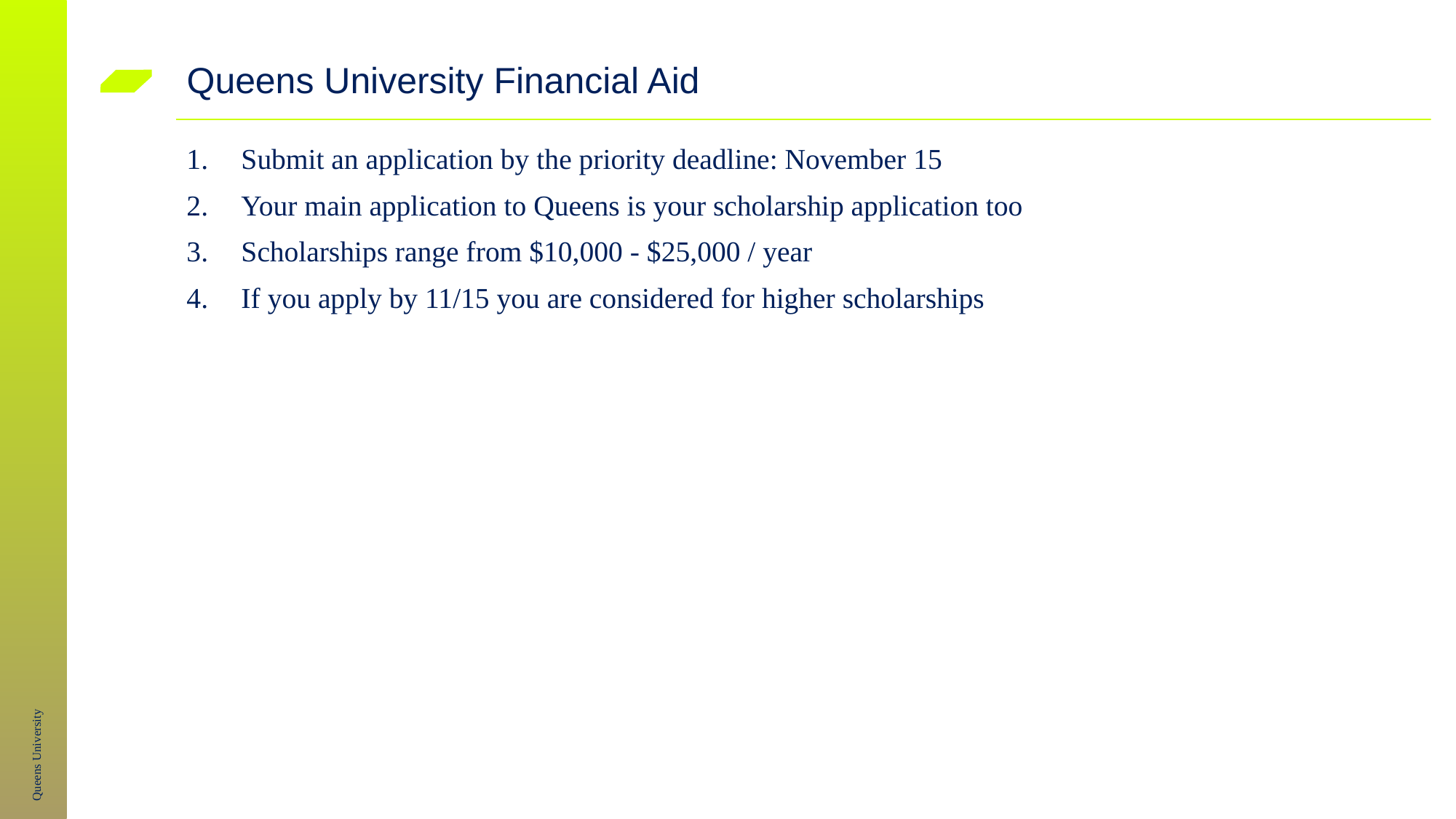

# Queens University Financial Aid
Submit an application by the priority deadline: November 15
Your main application to Queens is your scholarship application too
Scholarships range from $10,000 - $25,000 / year
If you apply by 11/15 you are considered for higher scholarships